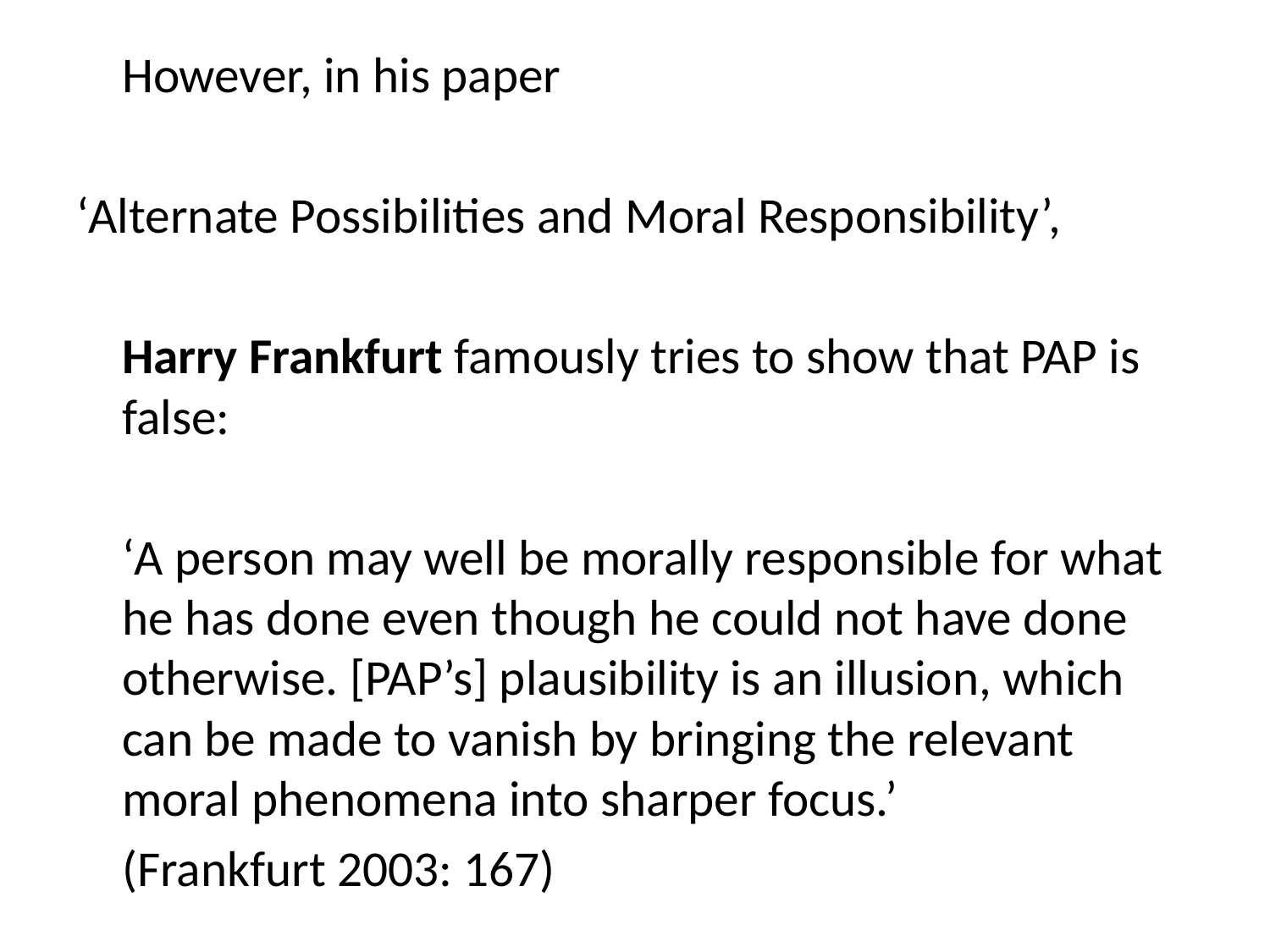

However, in his paper

‘Alternate Possibilities and Moral Responsibility’,

	Harry Frankfurt famously tries to show that PAP is false:

	‘A person may well be morally responsible for what he has done even though he could not have done otherwise. [PAP’s] plausibility is an illusion, which can be made to vanish by bringing the relevant moral phenomena into sharper focus.’
										(Frankfurt 2003: 167)